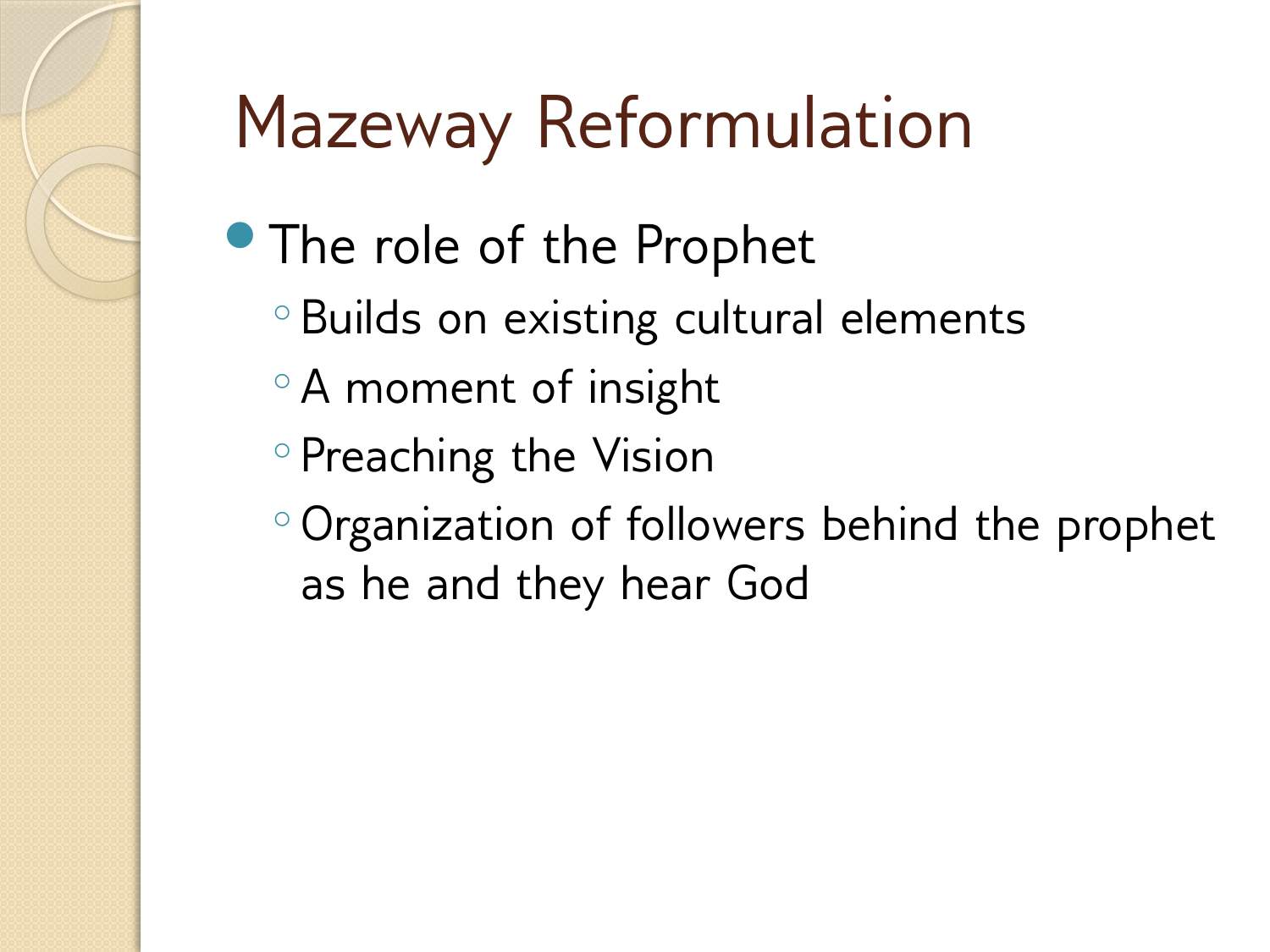

# Mazeway Reformulation
The role of the Prophet
Builds on existing cultural elements
A moment of insight
Preaching the Vision
Organization of followers behind the prophet as he and they hear God